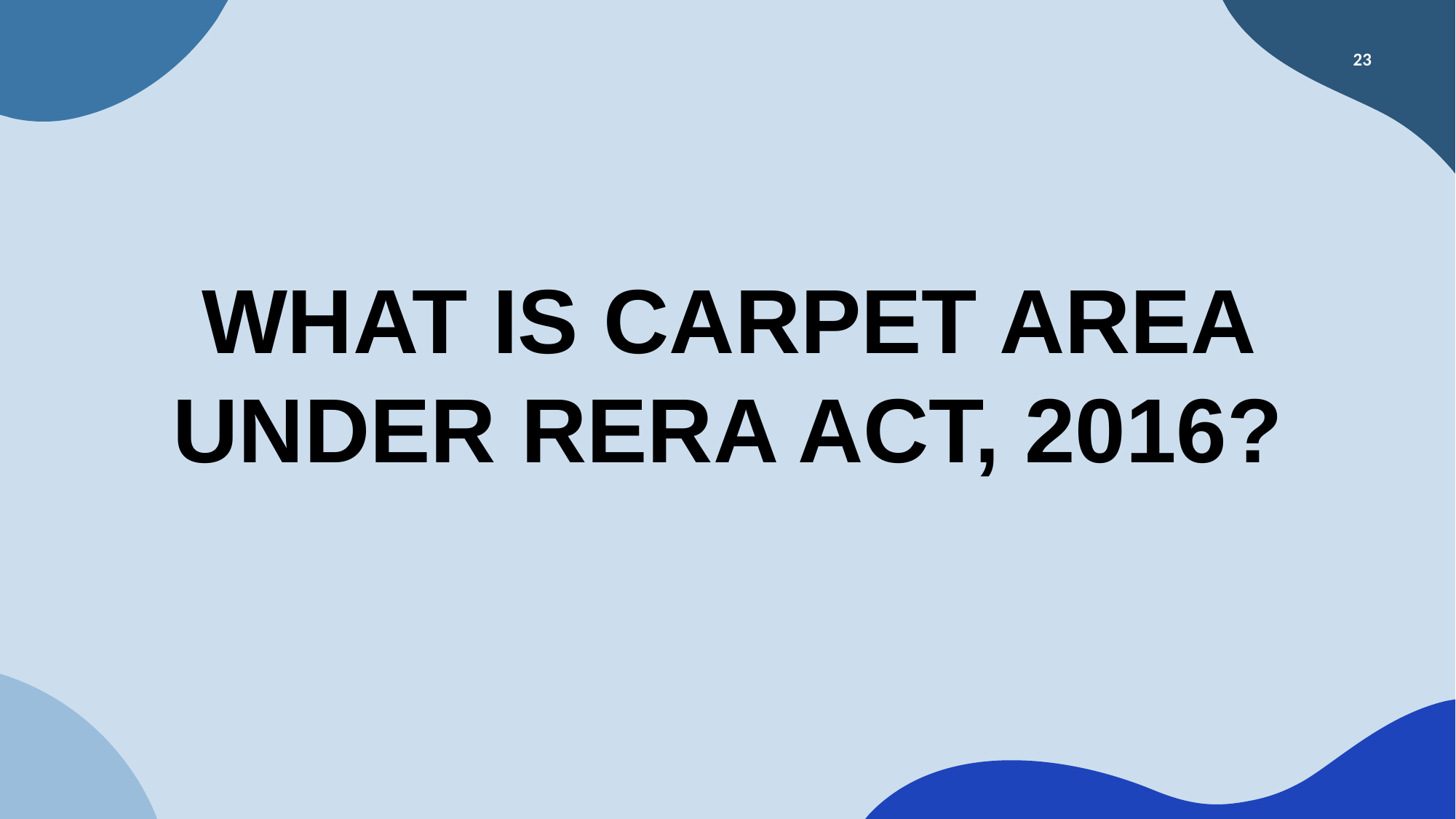

23
# What Is Carpet Area Under RERA Act, 2016?